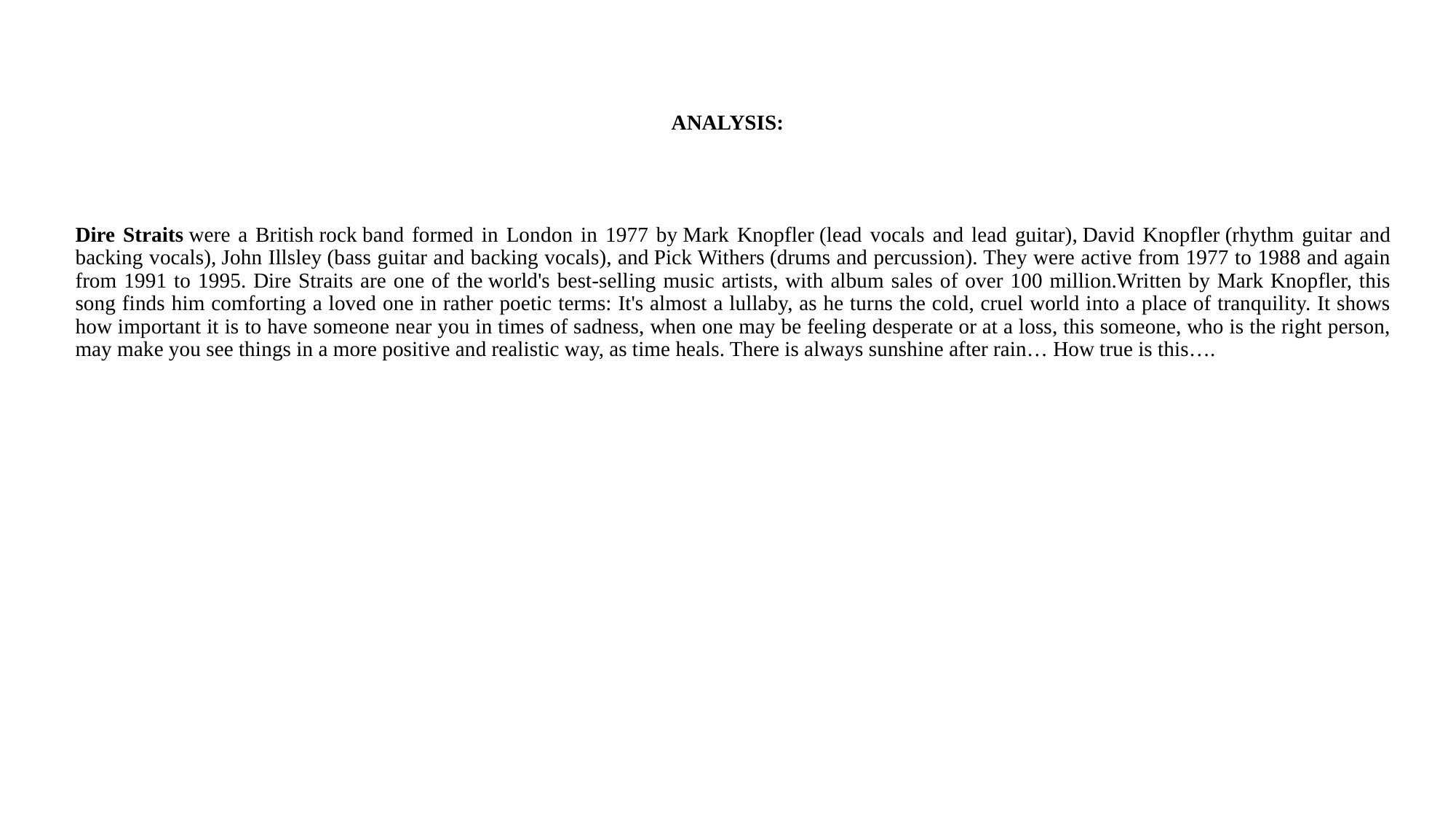

# ANALYSIS:
Dire Straits were a British rock band formed in London in 1977 by Mark Knopfler (lead vocals and lead guitar), David Knopfler (rhythm guitar and backing vocals), John Illsley (bass guitar and backing vocals), and Pick Withers (drums and percussion). They were active from 1977 to 1988 and again from 1991 to 1995. Dire Straits are one of the world's best-selling music artists, with album sales of over 100 million.Written by Mark Knopfler, this song finds him comforting a loved one in rather poetic terms: It's almost a lullaby, as he turns the cold, cruel world into a place of tranquility. It shows how important it is to have someone near you in times of sadness, when one may be feeling desperate or at a loss, this someone, who is the right person, may make you see things in a more positive and realistic way, as time heals. There is always sunshine after rain… How true is this….